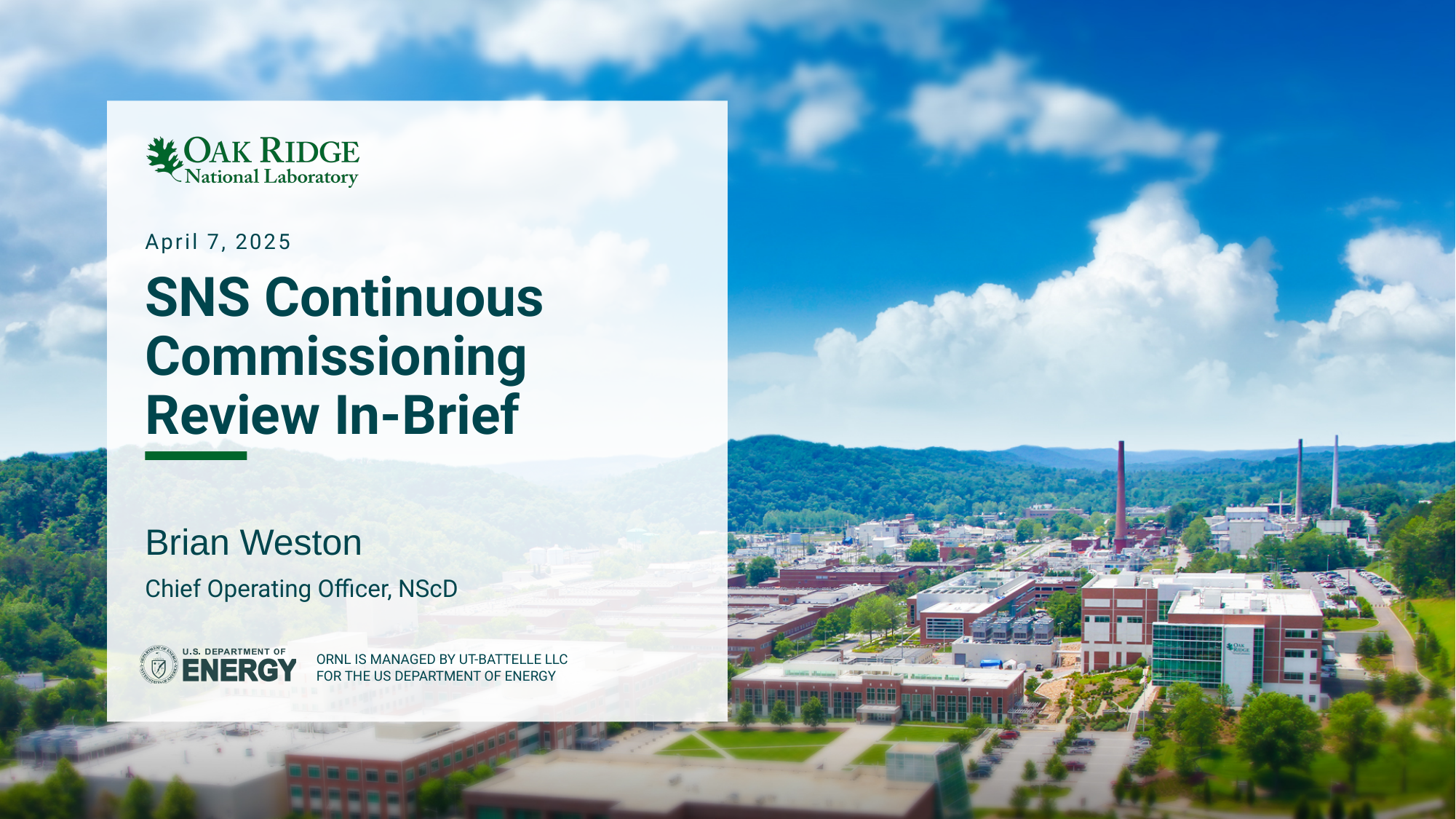

April 7, 2025
# SNS Continuous Commissioning Review In-Brief

Brian Weston
Chief Operating Officer, NScD